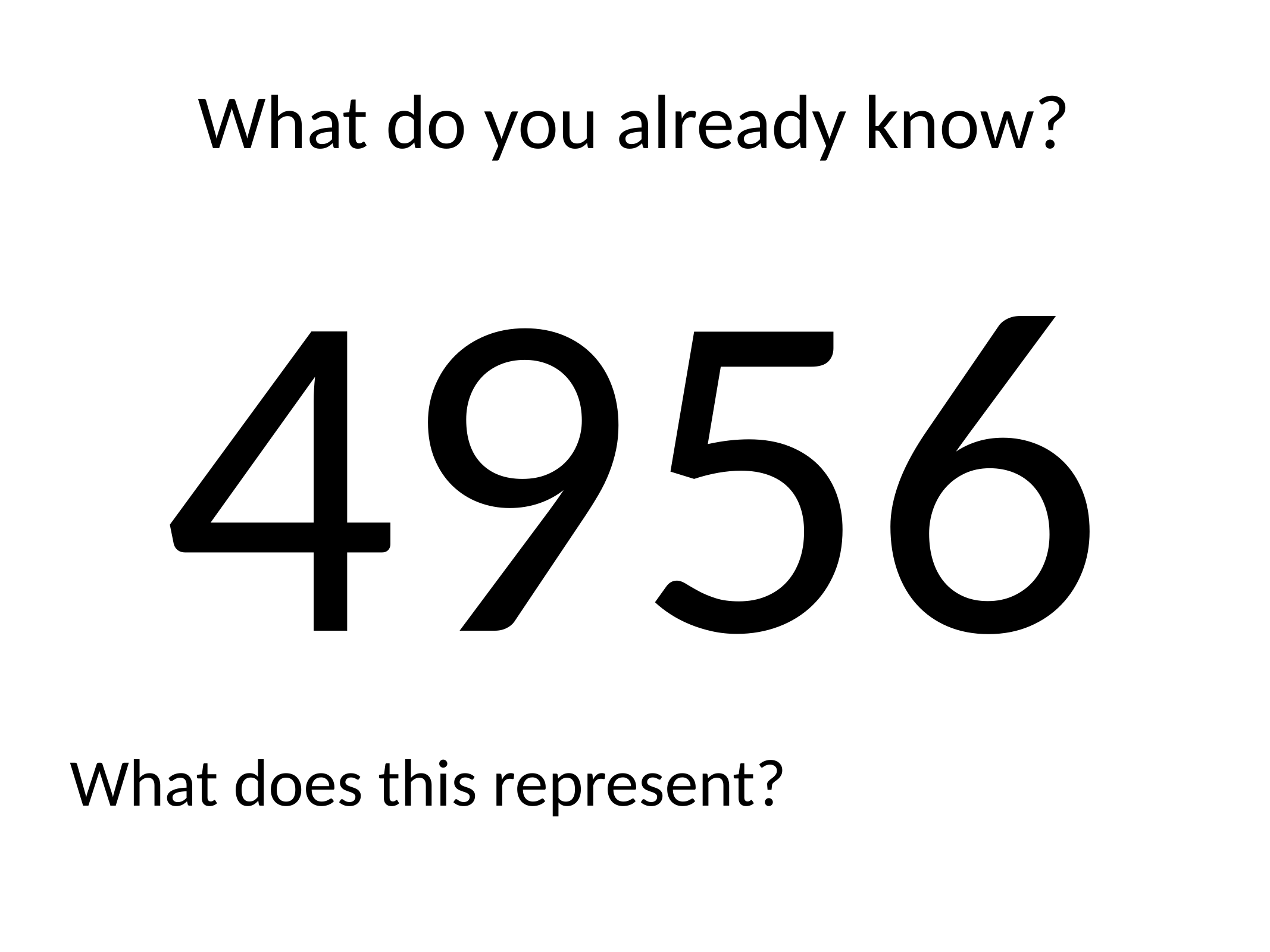

# What do you already know?
4956
What does this represent?